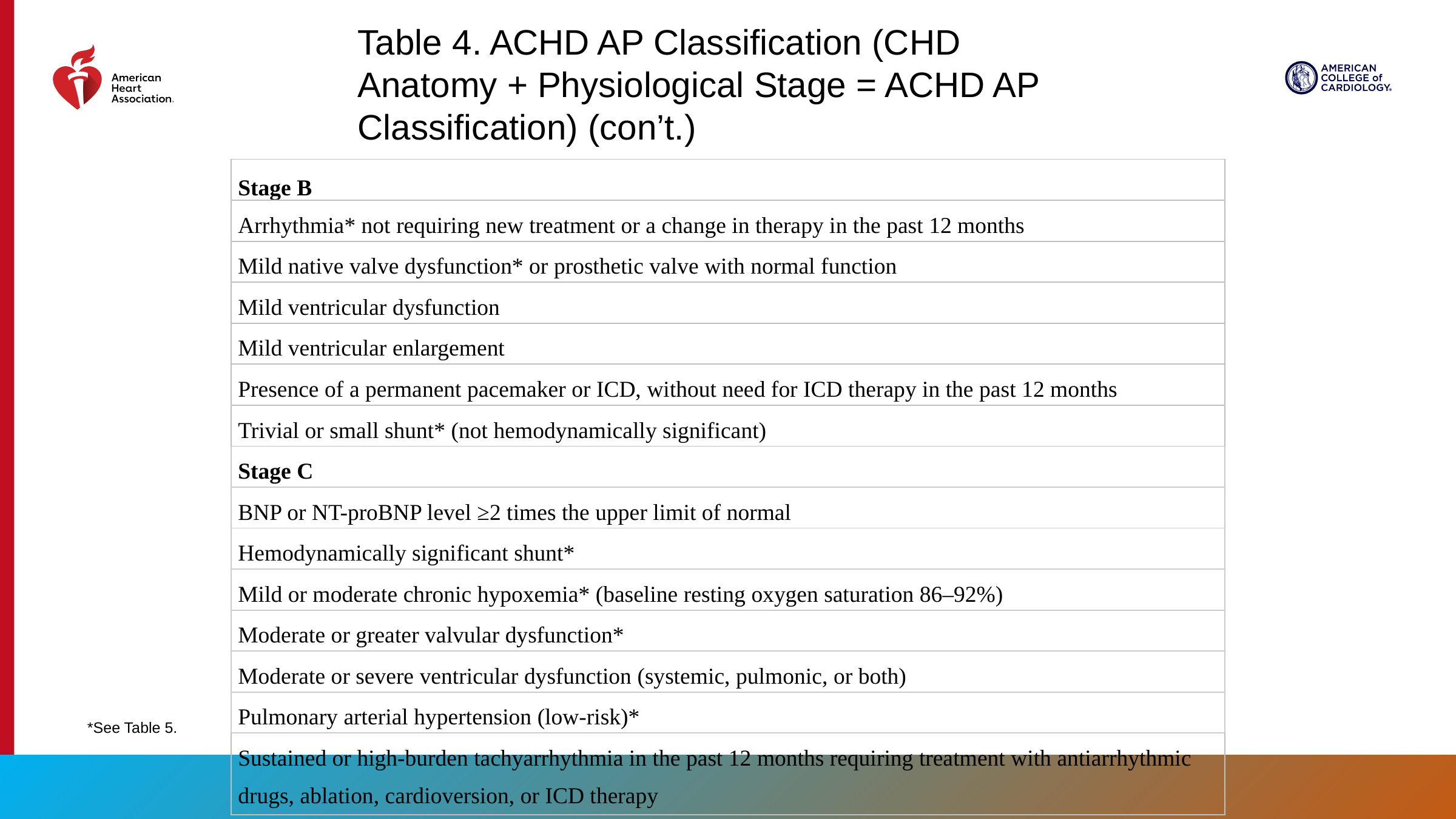

Table 4. ACHD AP Classification (CHD Anatomy + Physiological Stage = ACHD AP Classification) (con’t.)
| Stage B |
| --- |
| Arrhythmia\* not requiring new treatment or a change in therapy in the past 12 months |
| Mild native valve dysfunction\* or prosthetic valve with normal function |
| Mild ventricular dysfunction |
| Mild ventricular enlargement |
| Presence of a permanent pacemaker or ICD, without need for ICD therapy in the past 12 months |
| Trivial or small shunt\* (not hemodynamically significant) |
| Stage C |
| BNP or NT-proBNP level ≥2 times the upper limit of normal |
| Hemodynamically significant shunt\* |
| Mild or moderate chronic hypoxemia\* (baseline resting oxygen saturation 86–92%) |
| Moderate or greater valvular dysfunction\* |
| Moderate or severe ventricular dysfunction (systemic, pulmonic, or both) |
| Pulmonary arterial hypertension (low-risk)\* |
| Sustained or high-burden tachyarrhythmia in the past 12 months requiring treatment with antiarrhythmic drugs, ablation, cardioversion, or ICD therapy |
*See Table 5.